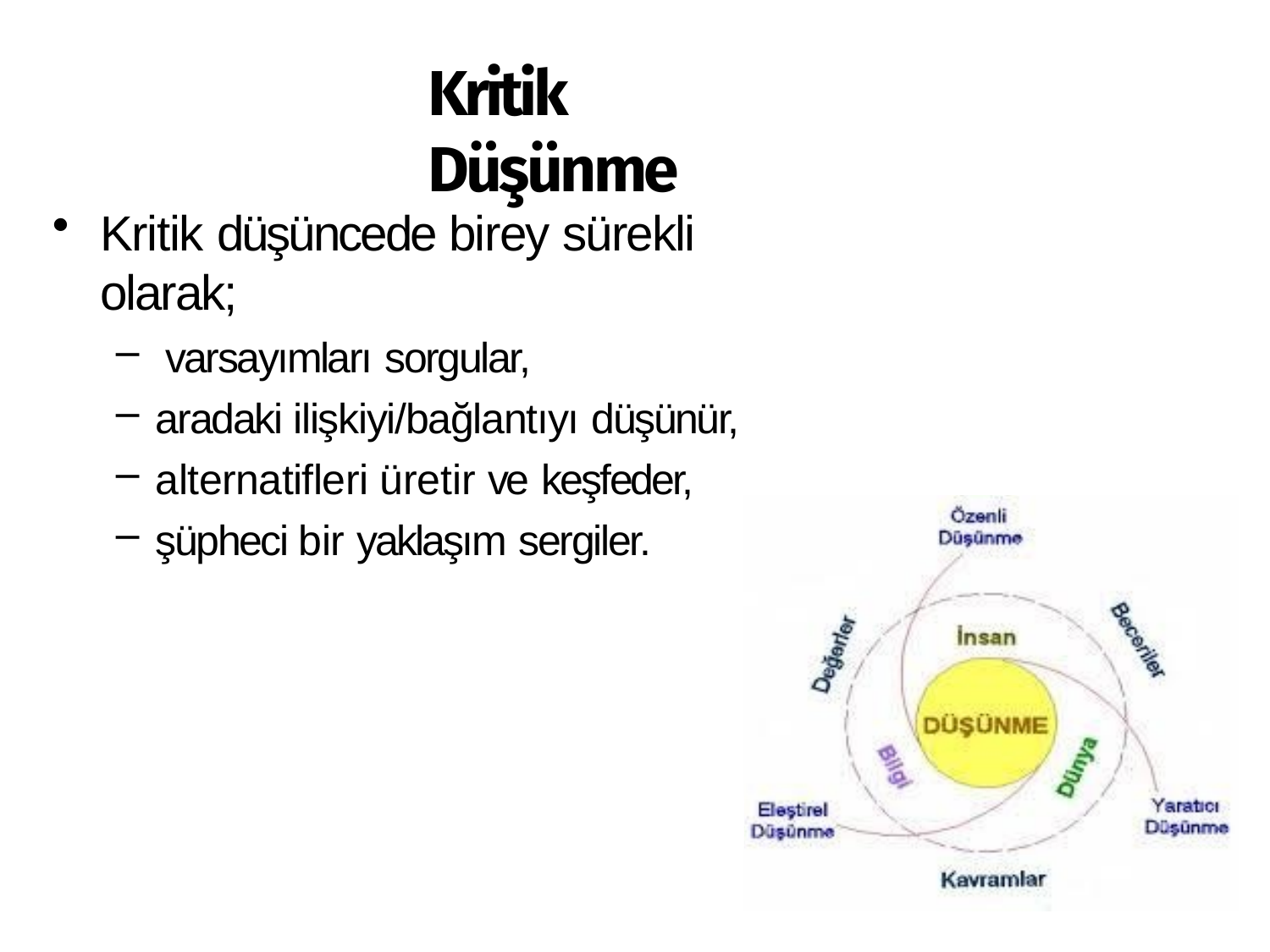

# Kritik Düşünme
Kritik düşüncede birey sürekli olarak;
varsayımları sorgular,
aradaki ilişkiyi/bağlantıyı düşünür,
alternatifleri üretir ve keşfeder,
şüpheci bir yaklaşım sergiler.